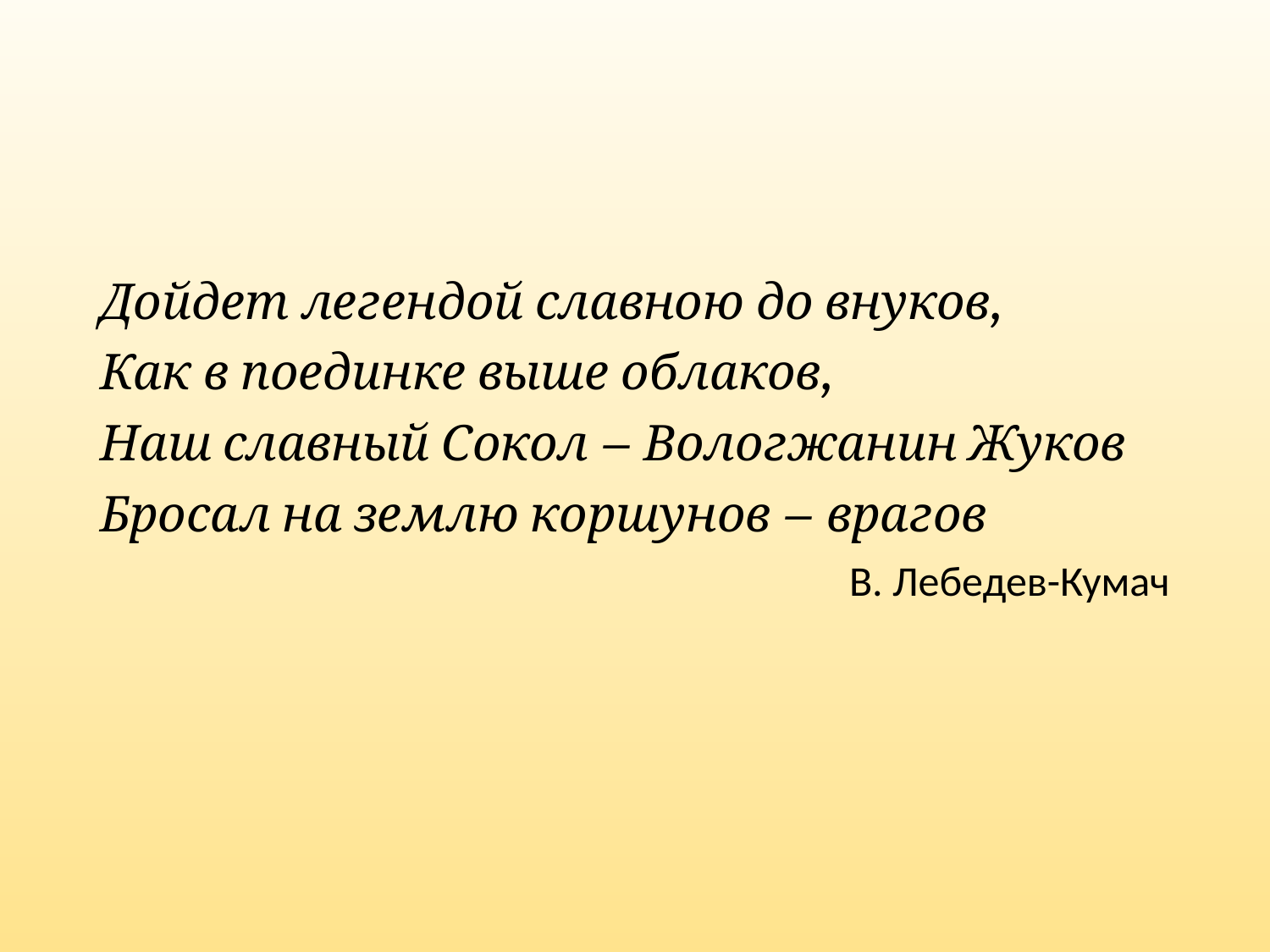

Дойдет легендой славною до внуков,
Как в поединке выше облаков,
Наш славный Сокол – Вологжанин Жуков
Бросал на землю коршунов – врагов
В. Лебедев-Кумач